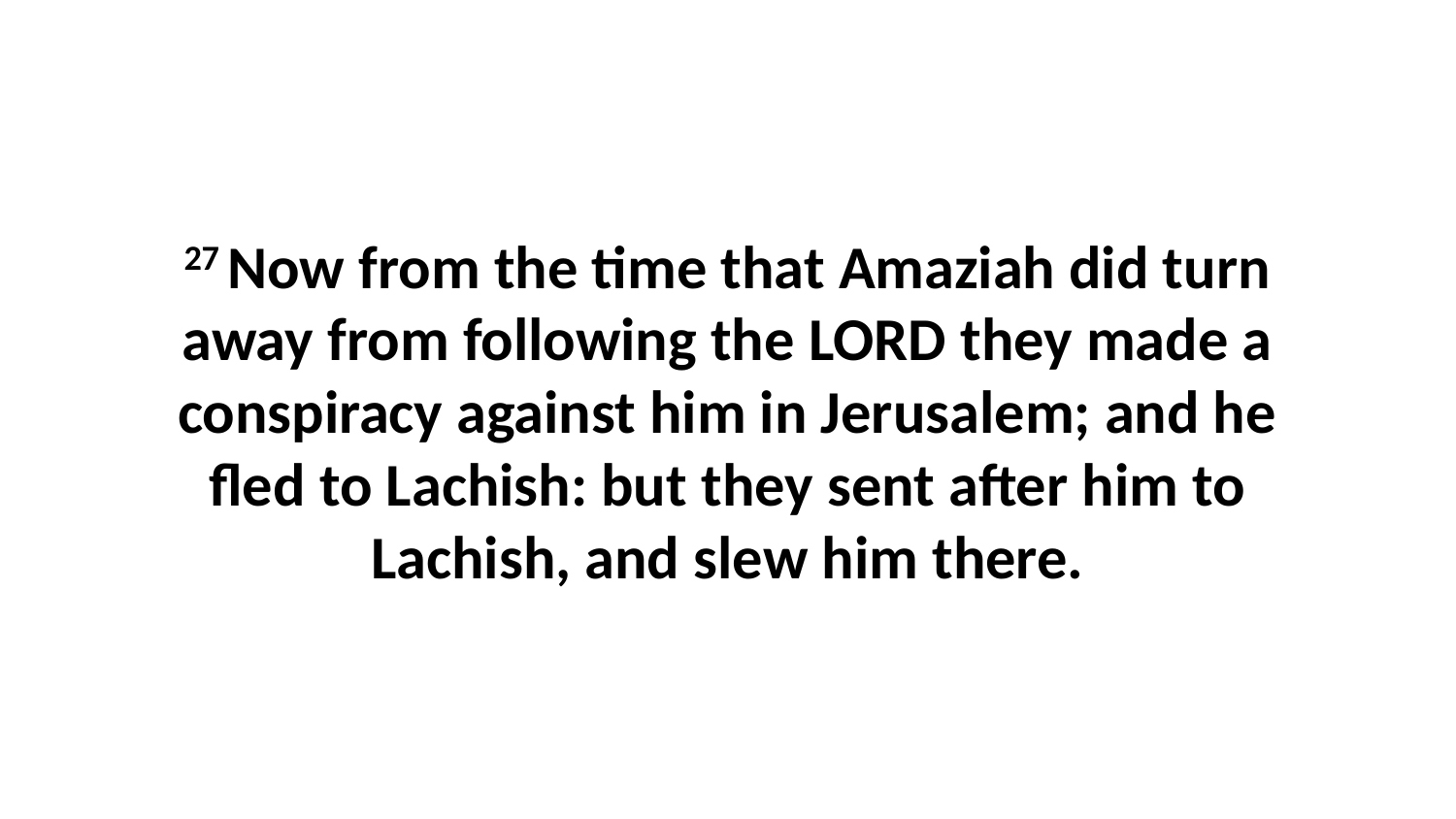

27 Now from the time that Amaziah did turn away from following the LORD they made a conspiracy against him in Jerusalem; and he fled to Lachish: but they sent after him to Lachish, and slew him there.